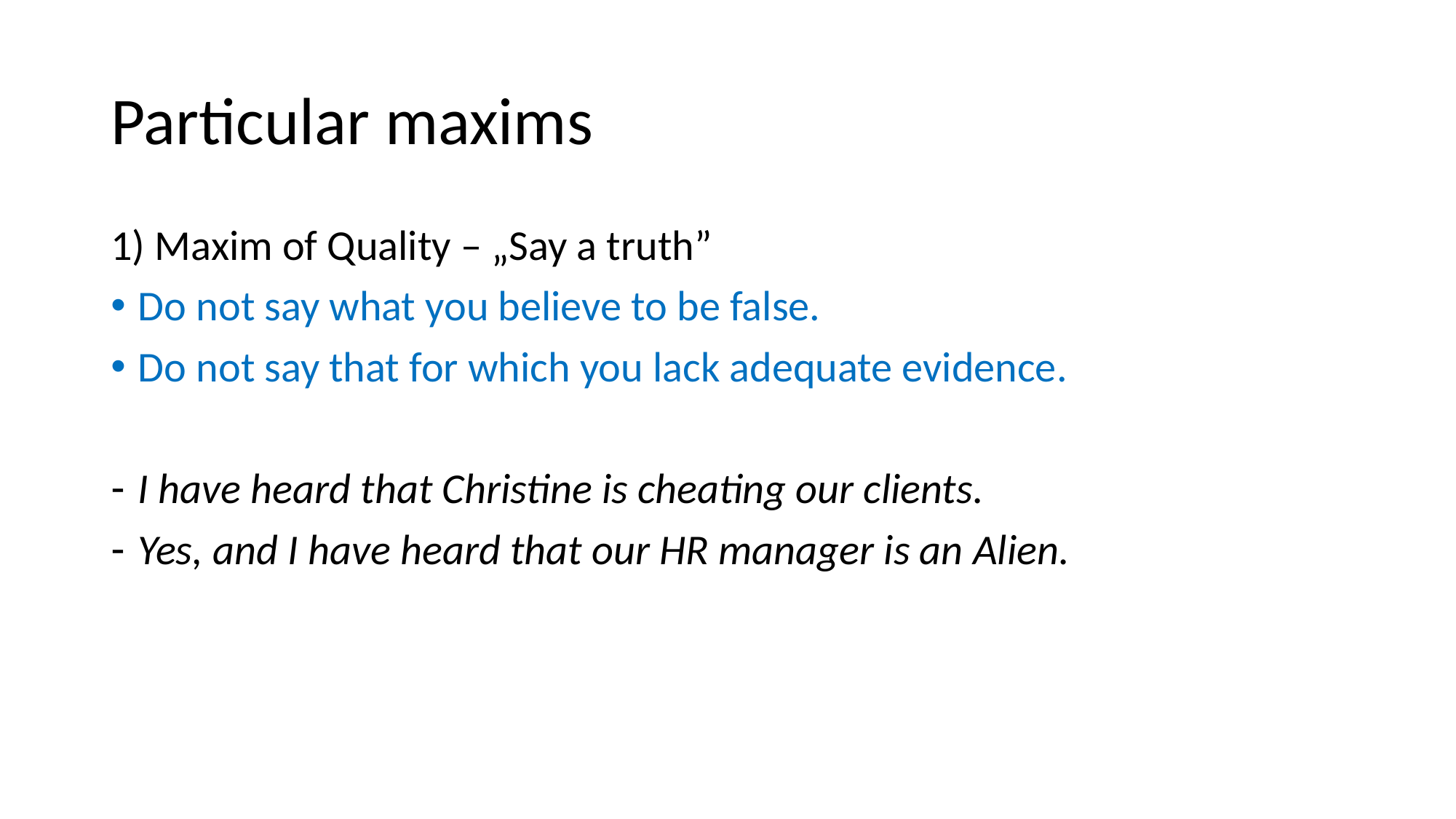

# Particular maxims
1) Maxim of Quality – „Say a truth”
Do not say what you believe to be false.
Do not say that for which you lack adequate evidence.

I have heard that Christine is cheating our clients.
Yes, and I have heard that our HR manager is an Alien.